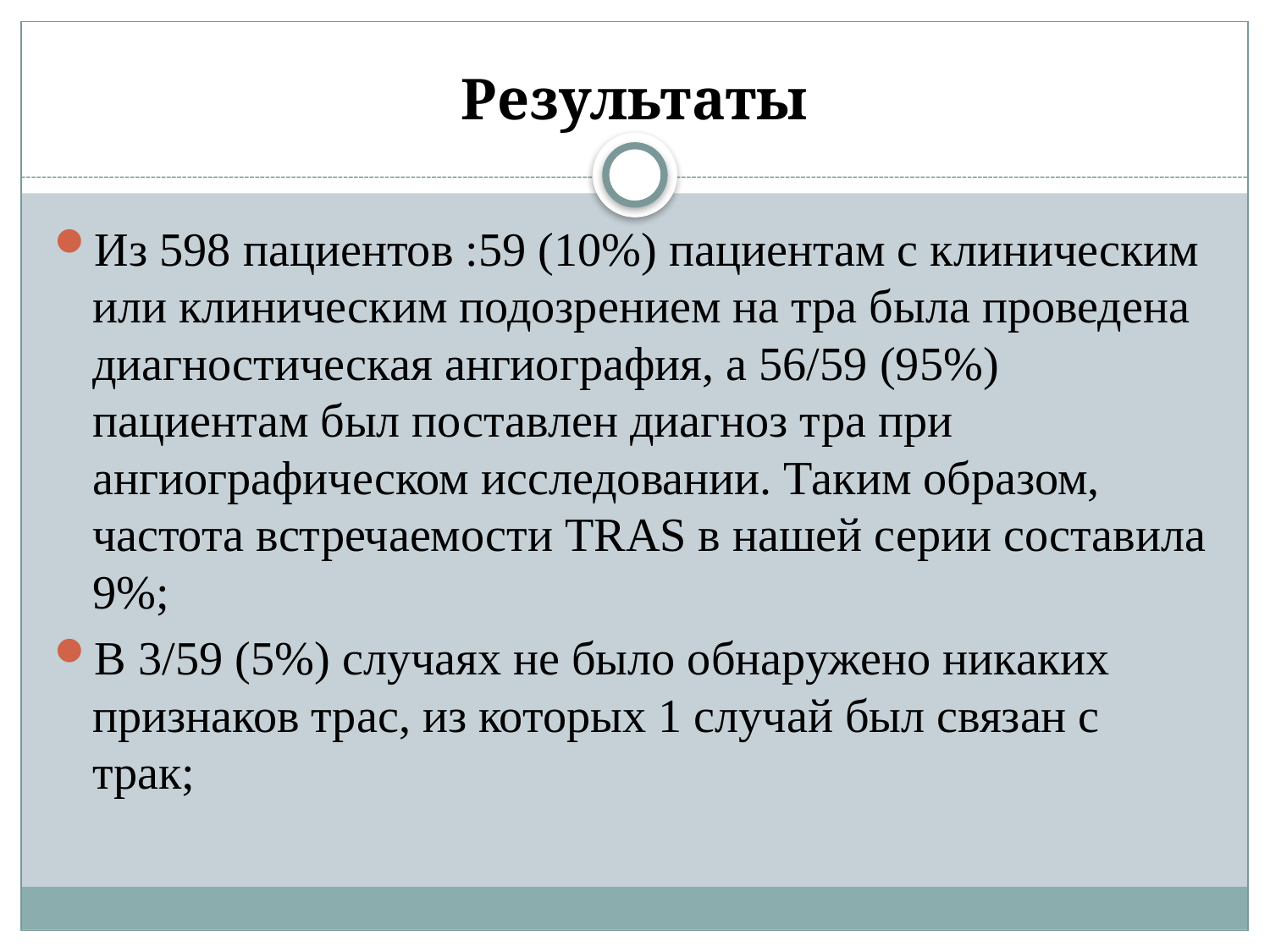

# Результаты
Из 598 пациентов :59 (10%) пациентам с клиническим или клиническим подозрением на тра была проведена диагностическая ангиография, а 56/59 (95%) пациентам был поставлен диагноз тра при ангиографическом исследовании. Таким образом, частота встречаемости TRAS в нашей серии составила 9%;
В 3/59 (5%) случаях не было обнаружено никаких признаков трас, из которых 1 случай был связан с трак;